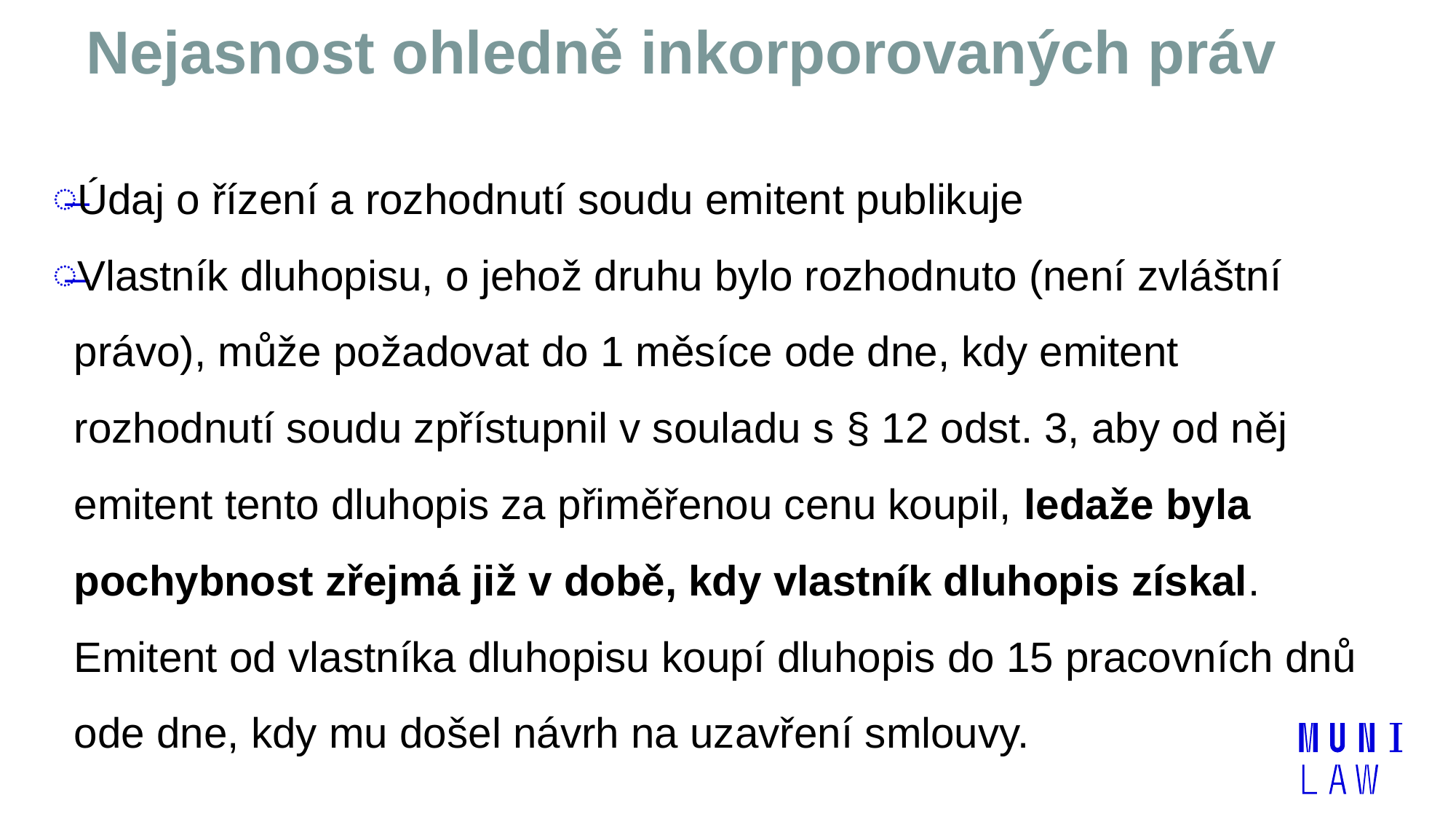

# Nejasnost ohledně inkorporovaných práv

Údaj o řízení a rozhodnutí soudu emitent publikuje
Vlastník dluhopisu, o jehož druhu bylo rozhodnuto (není zvláštní právo), může požadovat do 1 měsíce ode dne, kdy emitent rozhodnutí soudu zpřístupnil v souladu s § 12 odst. 3, aby od něj emitent tento dluhopis za přiměřenou cenu koupil, ledaže byla pochybnost zřejmá již v době, kdy vlastník dluhopis získal. Emitent od vlastníka dluhopisu koupí dluhopis do 15 pracovních dnů ode dne, kdy mu došel návrh na uzavření smlouvy.